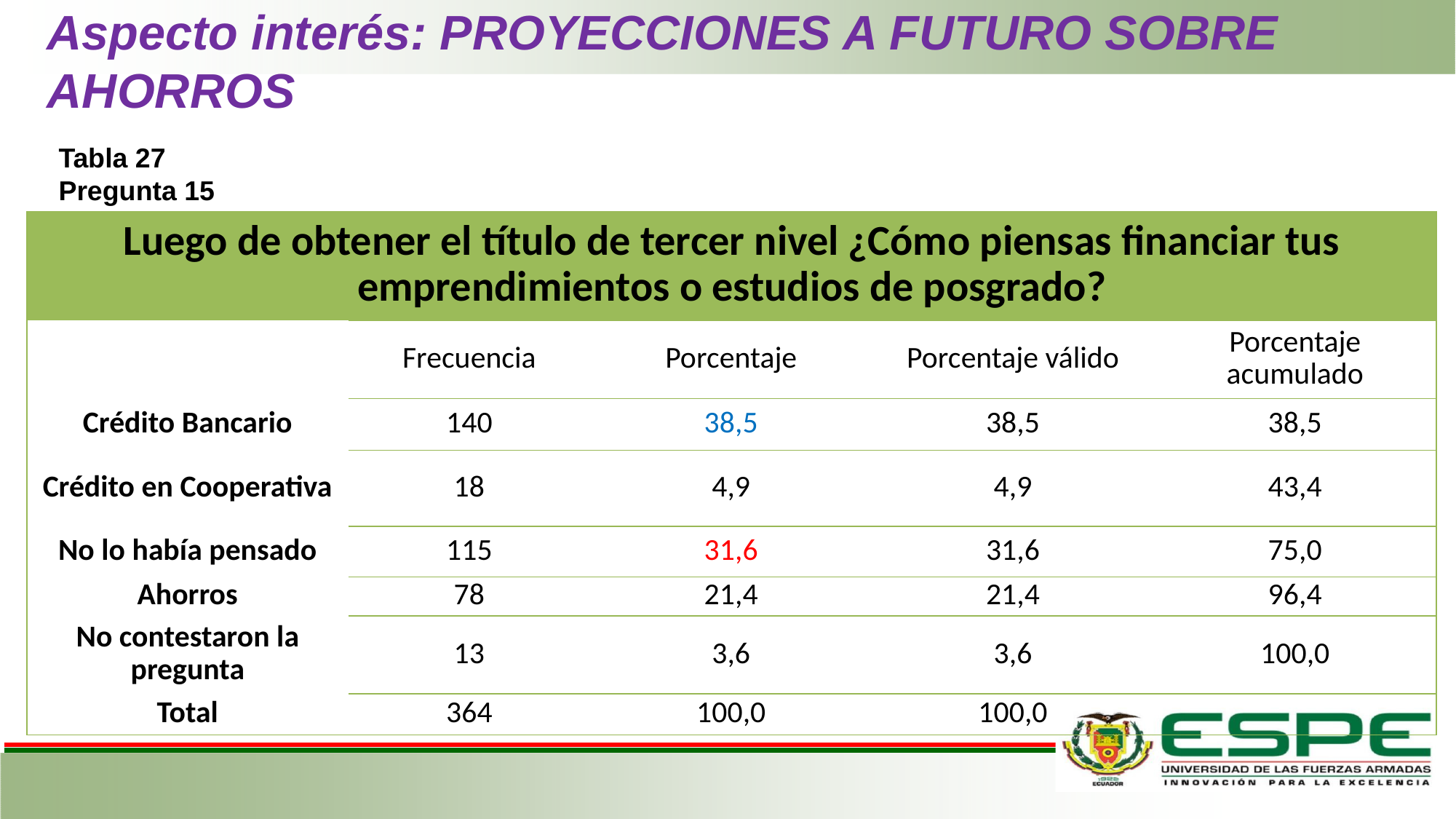

# Aspecto interés: PROYECCIONES A FUTURO SOBRE AHORROS

Tabla 27
Pregunta 15
| Luego de obtener el título de tercer nivel ¿Cómo piensas financiar tus emprendimientos o estudios de posgrado? |  |  |  |  |
| --- | --- | --- | --- | --- |
|  | Frecuencia | Porcentaje | Porcentaje válido | Porcentaje acumulado |
| Crédito Bancario | 140 | 38,5 | 38,5 | 38,5 |
| Crédito en Cooperativa | 18 | 4,9 | 4,9 | 43,4 |
| No lo había pensado | 115 | 31,6 | 31,6 | 75,0 |
| Ahorros | 78 | 21,4 | 21,4 | 96,4 |
| No contestaron la pregunta | 13 | 3,6 | 3,6 | 100,0 |
| Total | 364 | 100,0 | 100,0 |  |